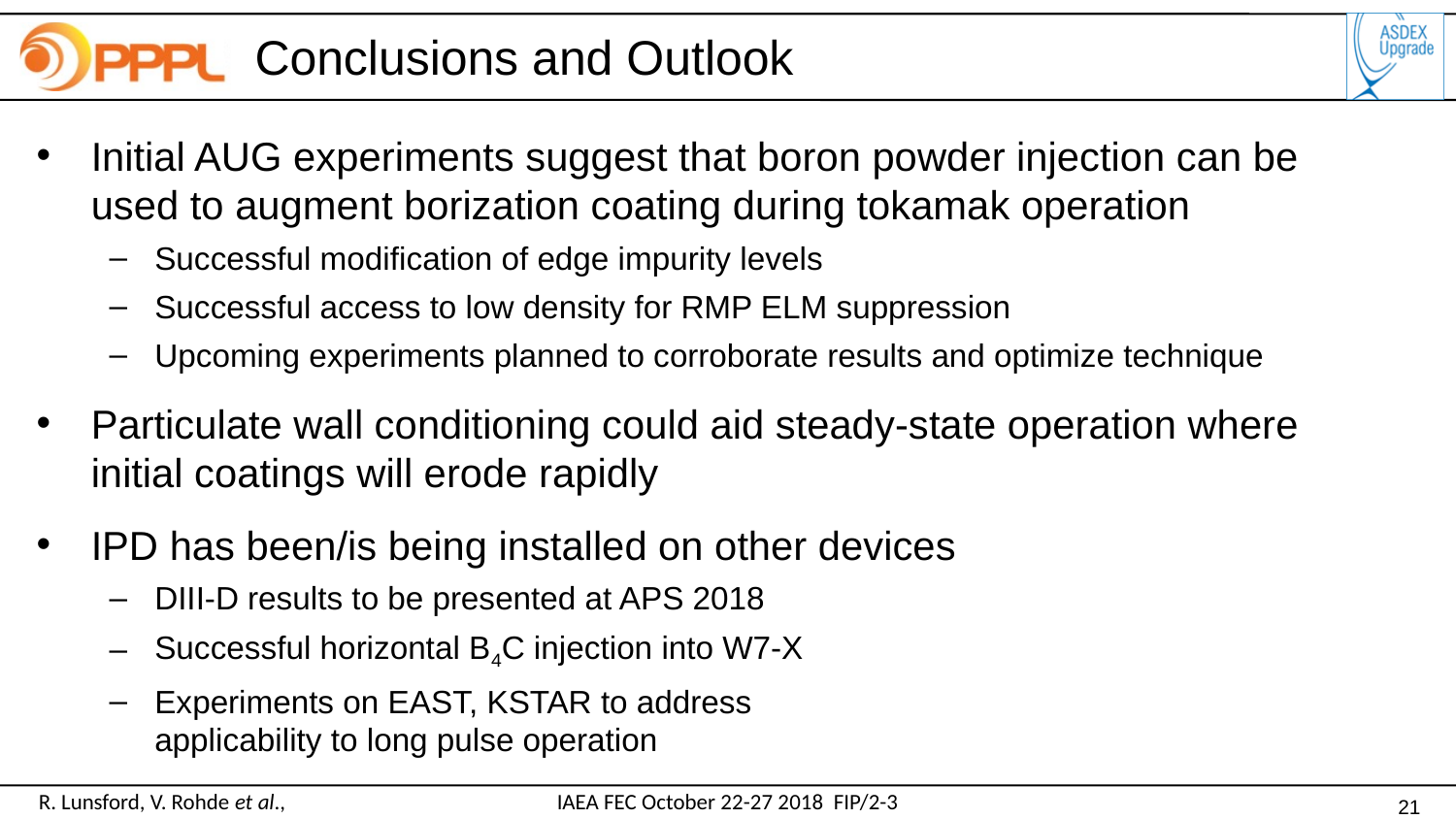

# Conclusions and Outlook
Initial AUG experiments suggest that boron powder injection can be      used to augment borization coating during tokamak operation
Successful modification of edge impurity levels
Successful access to low density for RMP ELM suppression
Upcoming experiments planned to corroborate results and optimize technique
Particulate wall conditioning could aid steady-state operation where initial coatings will erode rapidly
IPD has been/is being installed on other devices
DIII-D results to be presented at APS 2018
Successful horizontal B4C injection into W7-X
Experiments on EAST, KSTAR to address
applicability to long pulse operation

21